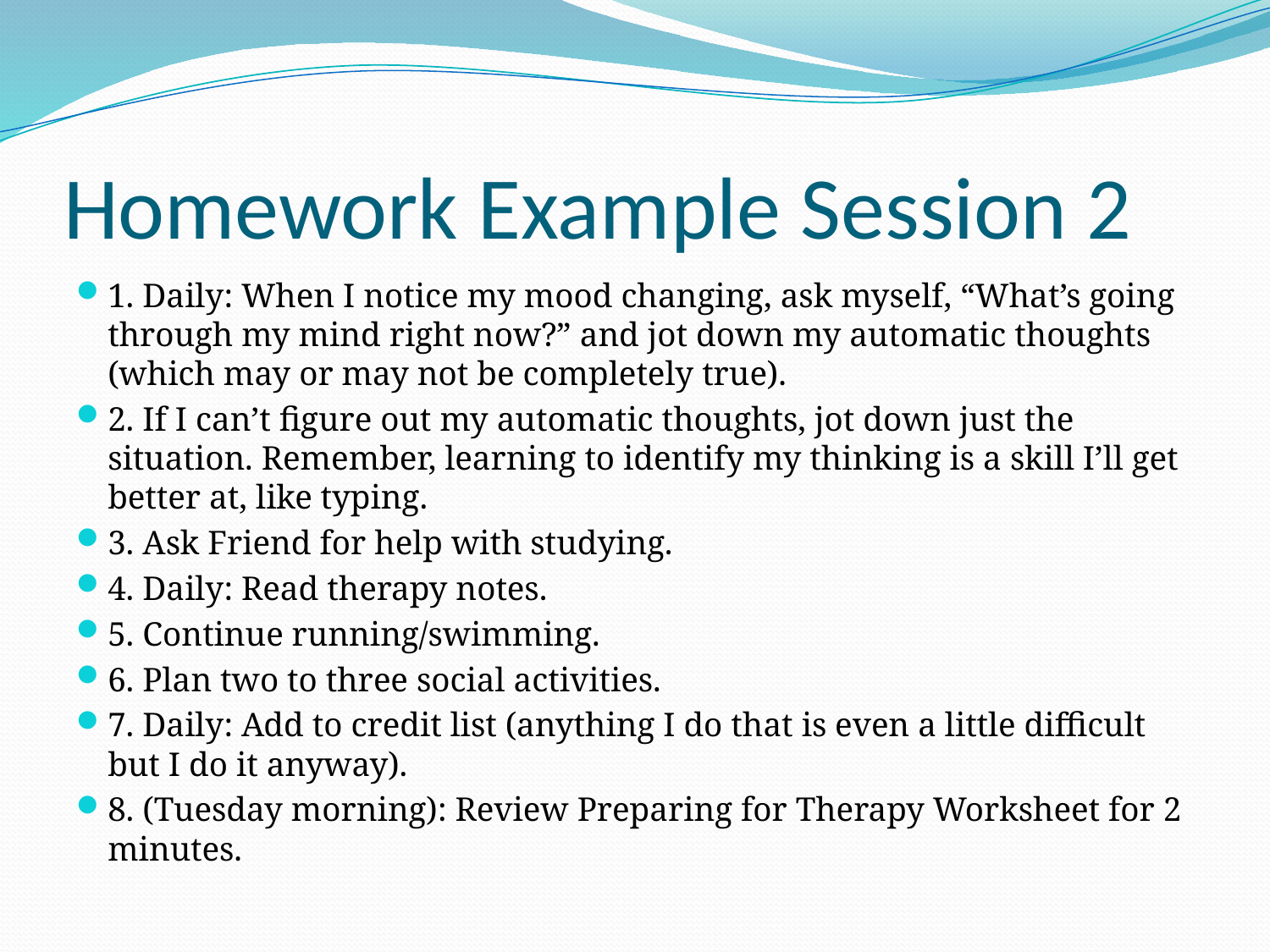

# Homework Example Session 2
1. Daily: When I notice my mood changing, ask myself, “What’s going through my mind right now?” and jot down my automatic thoughts (which may or may not be completely true).
2. If I can’t figure out my automatic thoughts, jot down just the situation. Remember, learning to identify my thinking is a skill I’ll get better at, like typing.
3. Ask Friend for help with studying.
4. Daily: Read therapy notes.
5. Continue running/swimming.
6. Plan two to three social activities.
7. Daily: Add to credit list (anything I do that is even a little difficult but I do it anyway).
8. (Tuesday morning): Review Preparing for Therapy Worksheet for 2 minutes.